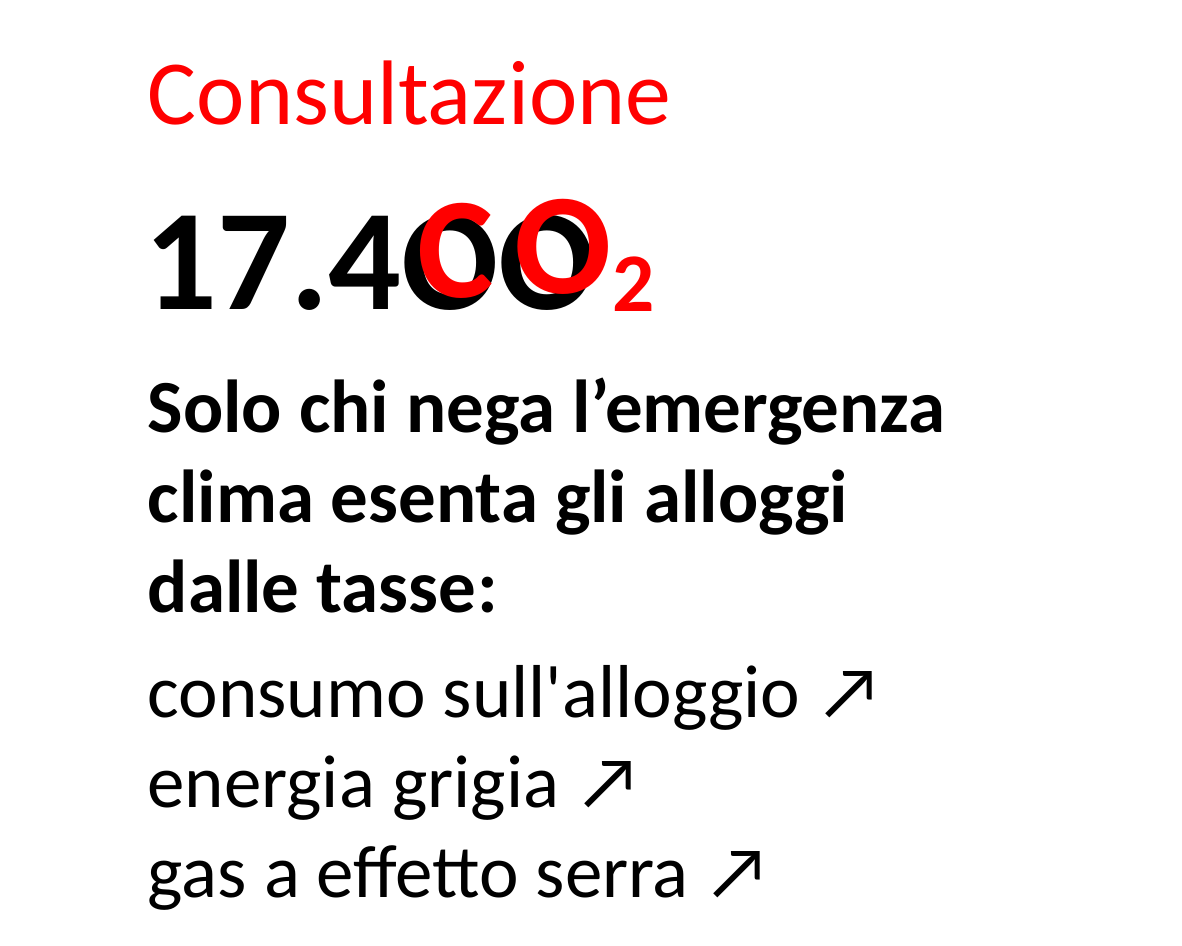

# Consultazione
O2
C
17.4OO
Solo chi nega l’emergenza clima esenta gli alloggi dalle tasse:

consumo sull'alloggio ↗
energia grigia ↗
gas a effetto serra ↗